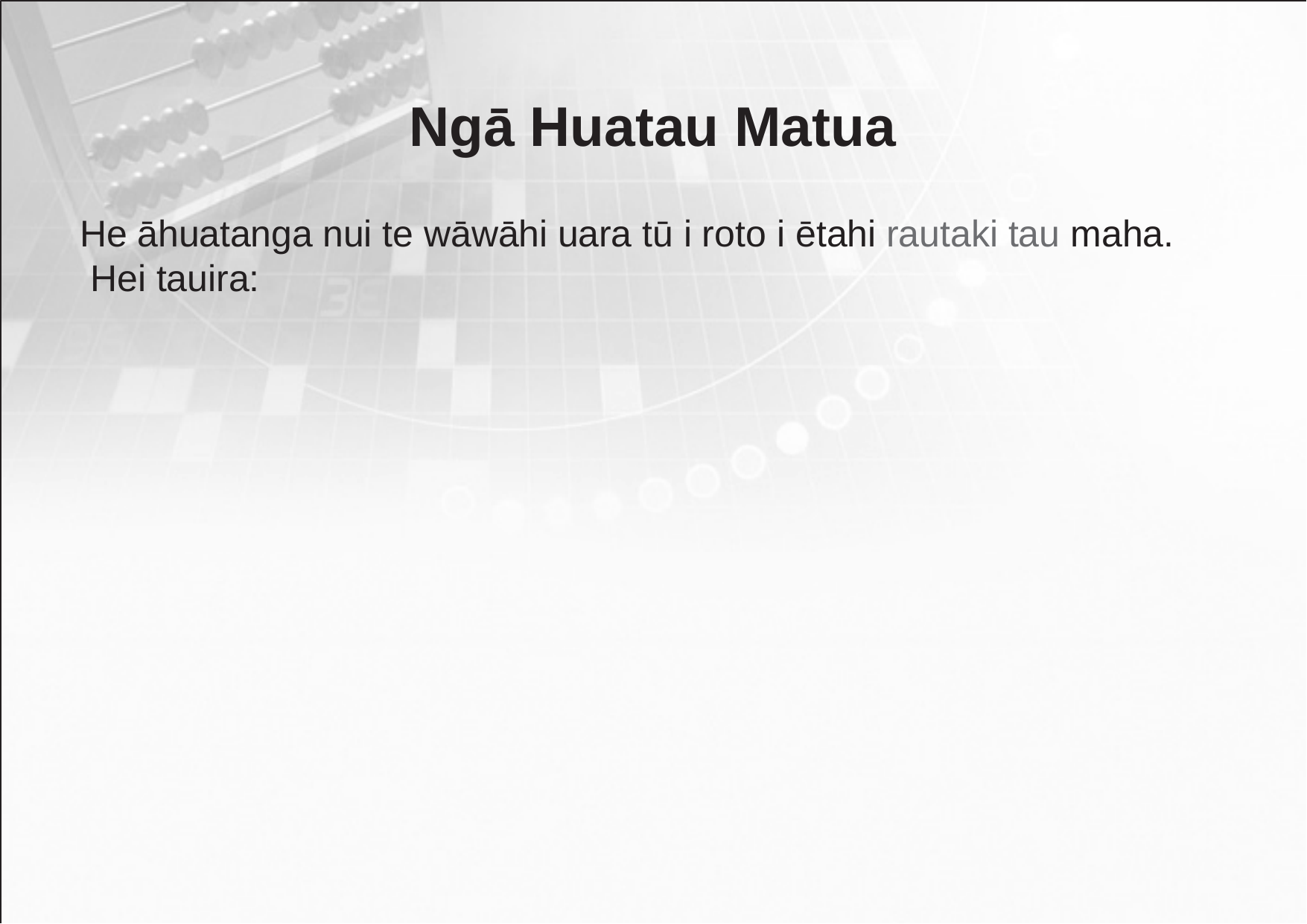

Ngā Huatau Matua
He āhuatanga nui te wāwāhi uara tū i roto i ētahi rautaki tau maha.  Hei tauira: